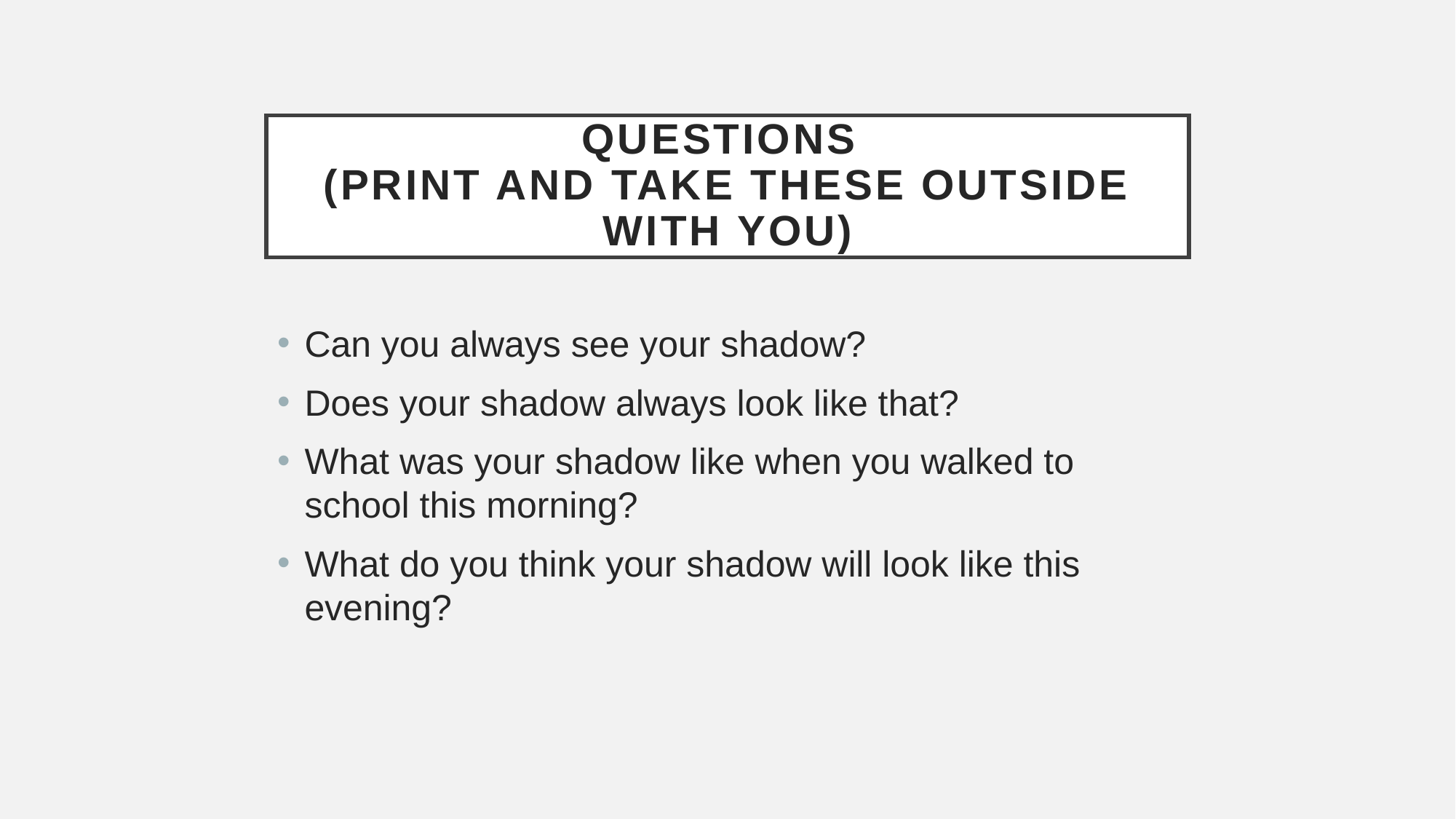

# Questions (Print and take these outside with you)
Can you always see your shadow?
Does your shadow always look like that?
What was your shadow like when you walked to school this morning?
What do you think your shadow will look like this evening?